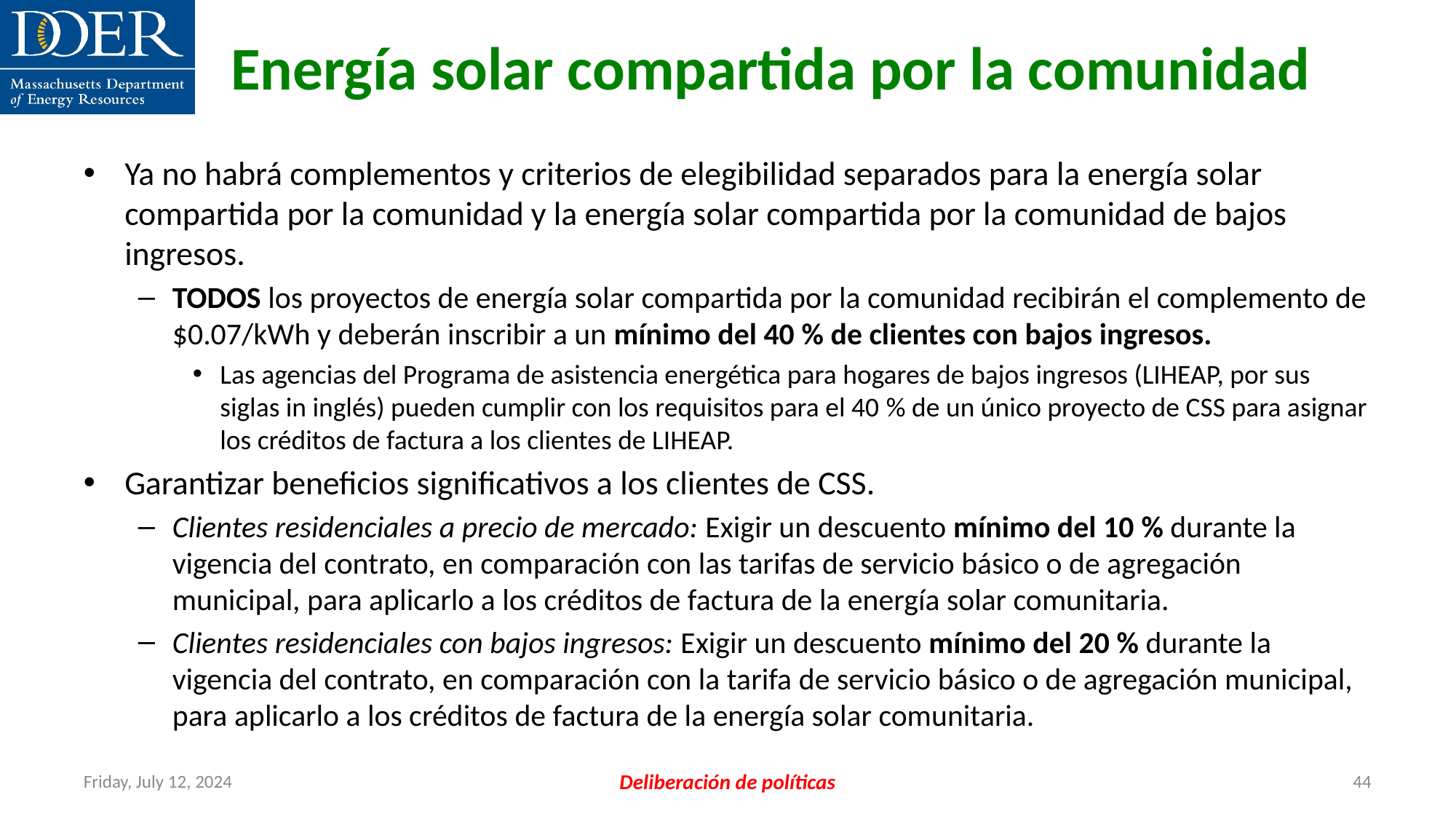

Energía solar compartida por la comunidad
Ya no habrá complementos y criterios de elegibilidad separados para la energía solar compartida por la comunidad y la energía solar compartida por la comunidad de bajos ingresos.
TODOS los proyectos de energía solar compartida por la comunidad recibirán el complemento de $0.07/kWh y deberán inscribir a un mínimo del 40 % de clientes con bajos ingresos.
Las agencias del Programa de asistencia energética para hogares de bajos ingresos (LIHEAP, por sus siglas in inglés) pueden cumplir con los requisitos para el 40 % de un único proyecto de CSS para asignar los créditos de factura a los clientes de LIHEAP.
Garantizar beneficios significativos a los clientes de CSS.
Clientes residenciales a precio de mercado: Exigir un descuento mínimo del 10 % durante la vigencia del contrato, en comparación con las tarifas de servicio básico o de agregación municipal, para aplicarlo a los créditos de factura de la energía solar comunitaria.
Clientes residenciales con bajos ingresos: Exigir un descuento mínimo del 20 % durante la vigencia del contrato, en comparación con la tarifa de servicio básico o de agregación municipal, para aplicarlo a los créditos de factura de la energía solar comunitaria.
Friday, July 12, 2024
Deliberación de políticas
44